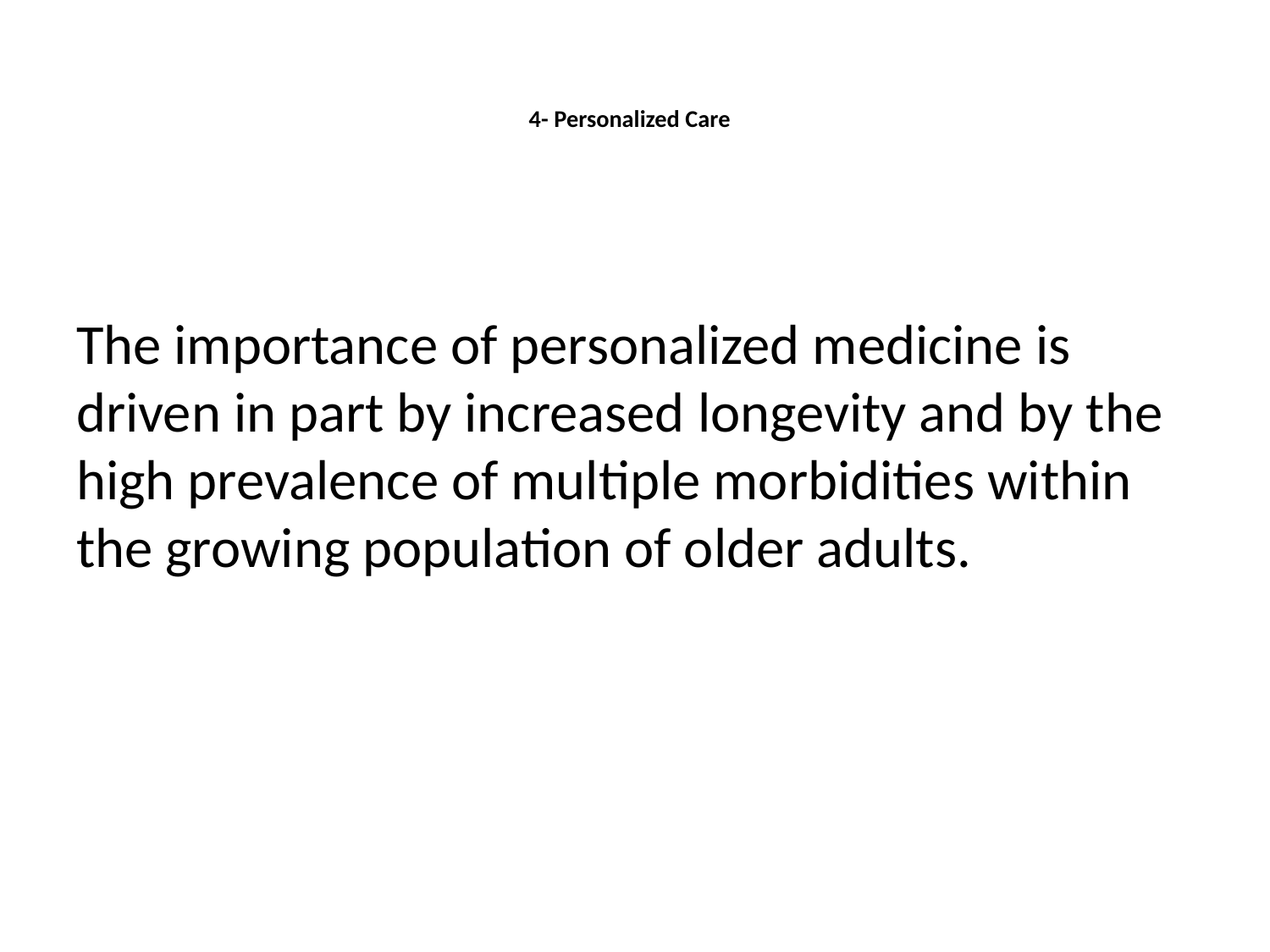

# 4- Personalized Care

The importance of personalized medicine is driven in part by increased longevity and by the high prevalence of multiple morbidities within the growing population of older adults.